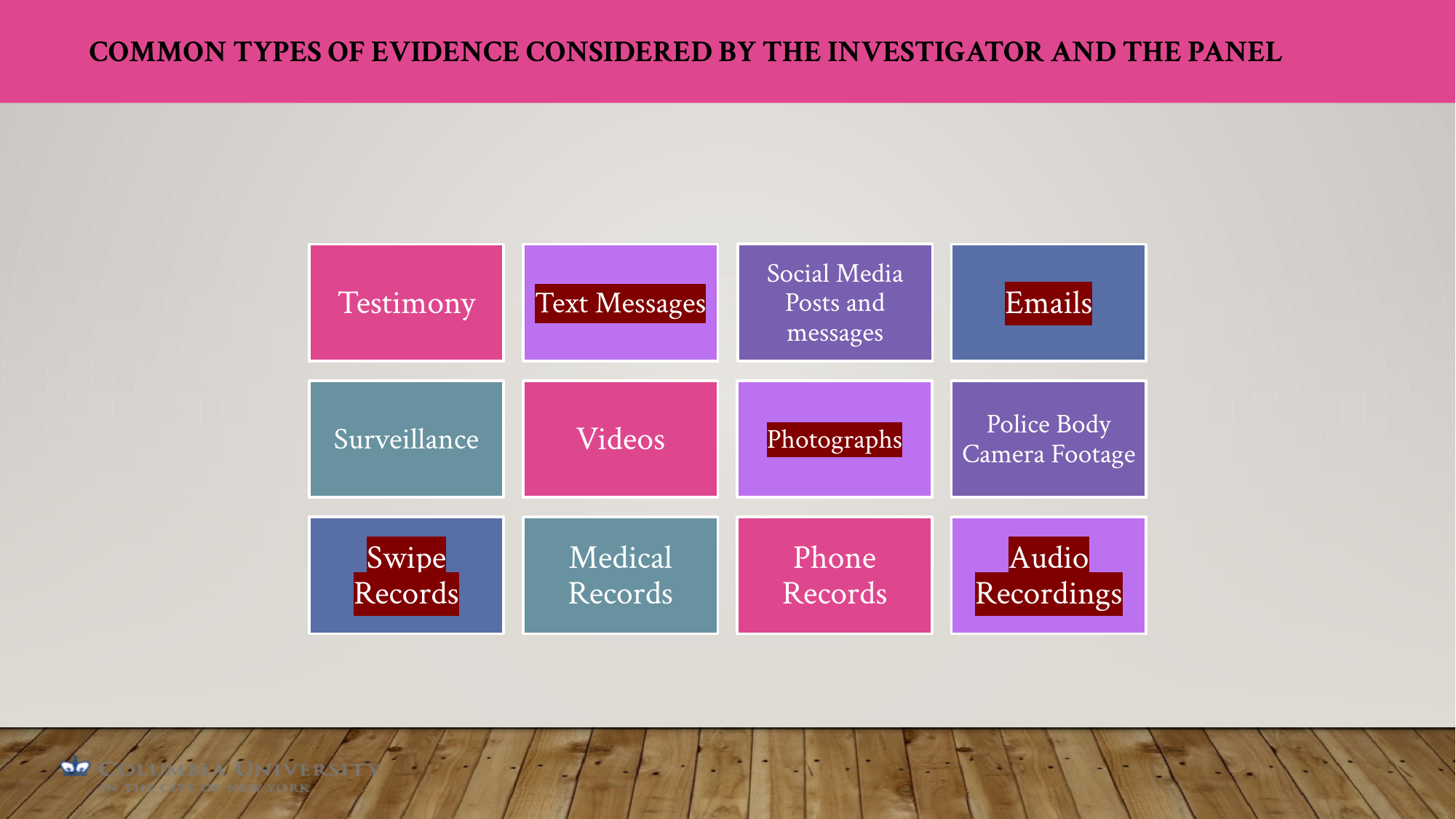

# Common Types of Evidence considered by the investigator and the panel
Testimony
Text Messages
Social Media Posts and messages
Emails
Surveillance
Videos
Photographs
Police Body Camera Footage
Swipe Records
Medical Records
Phone Records
Audio Recordings